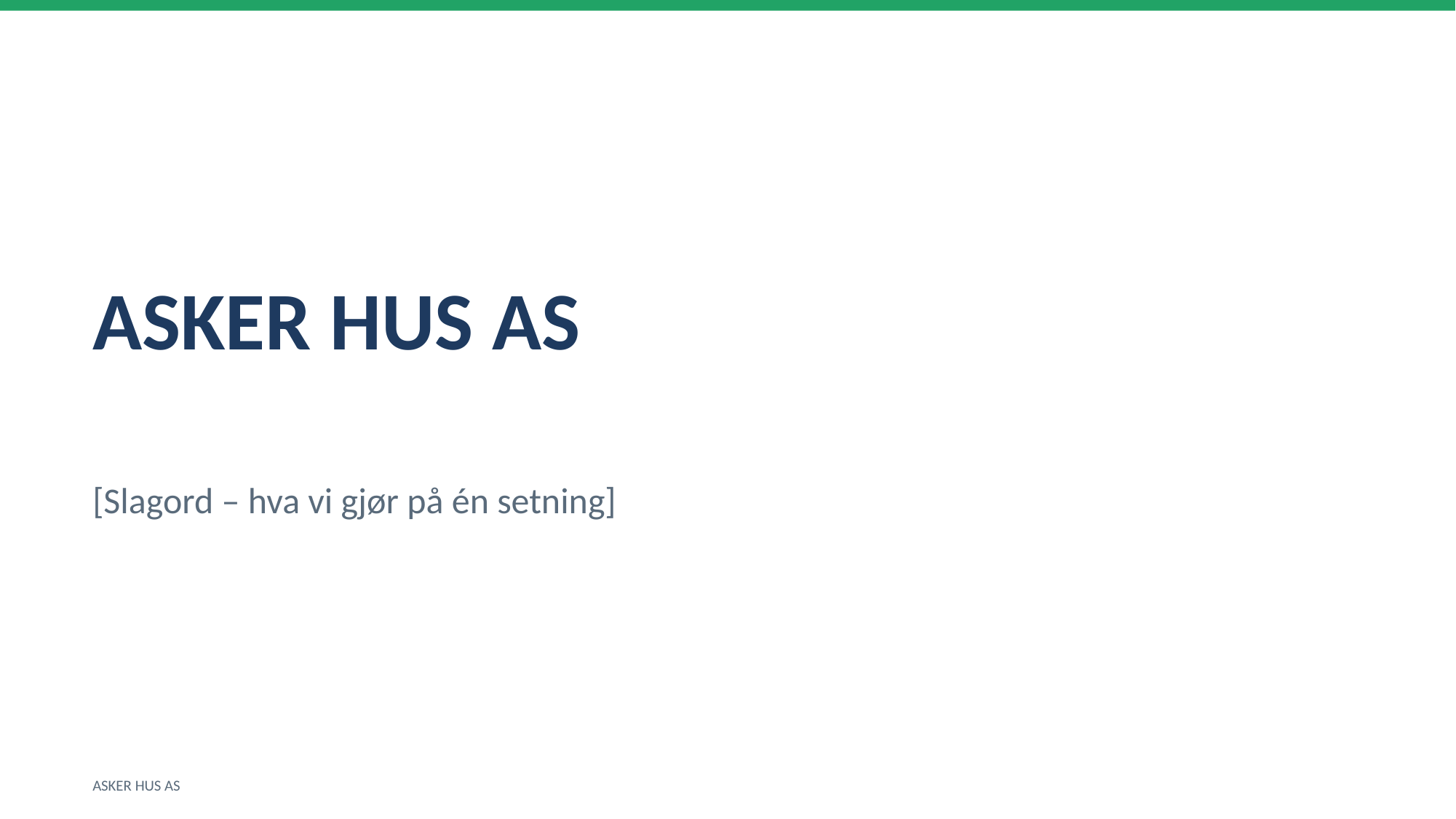

ASKER HUS AS
[Slagord – hva vi gjør på én setning]
ASKER HUS AS